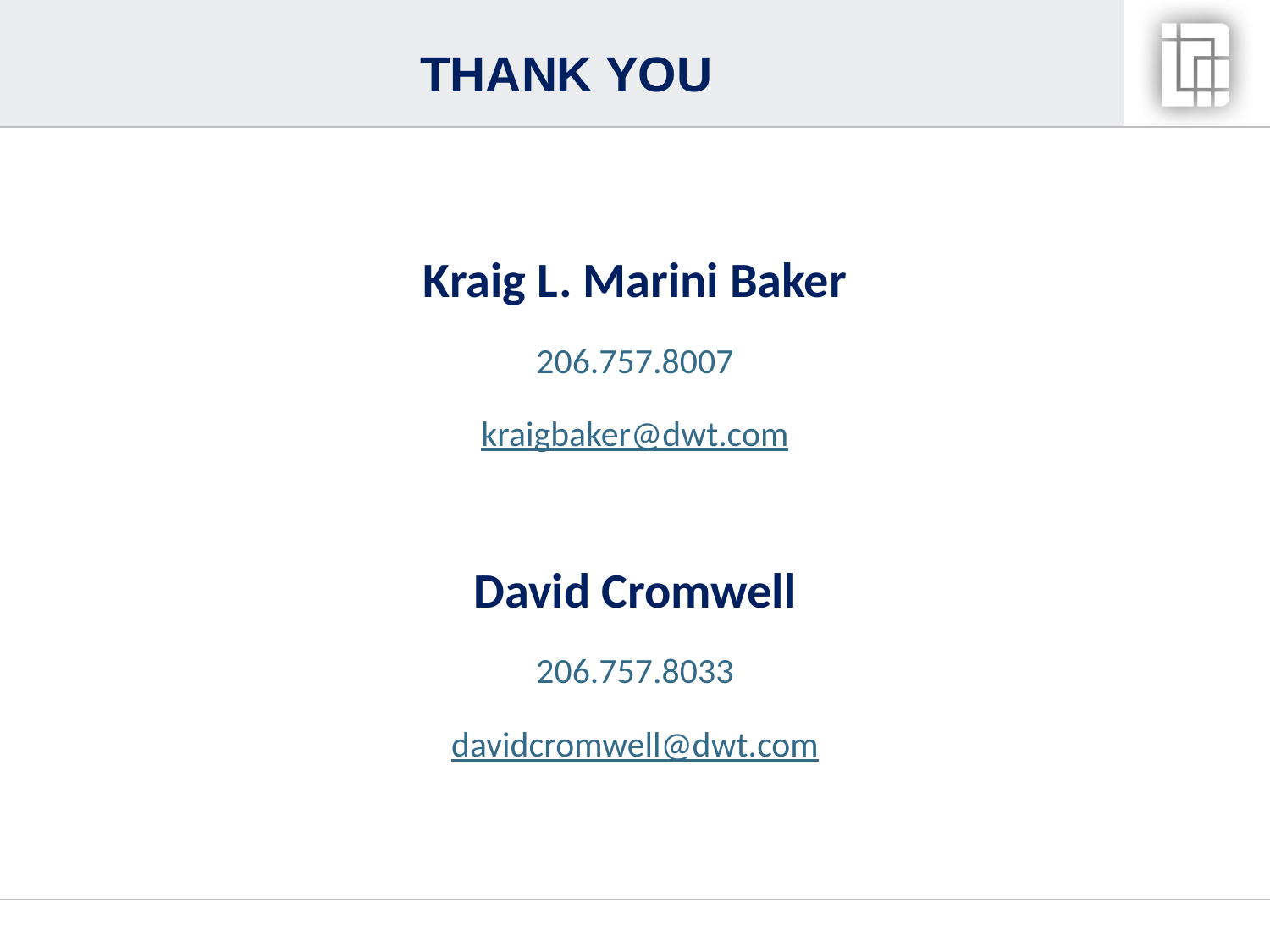

# THANK YOU

Kraig L. Marini Baker
206.757.8007
kraigbaker@dwt.com

David Cromwell
206.757.8033
davidcromwell@dwt.com